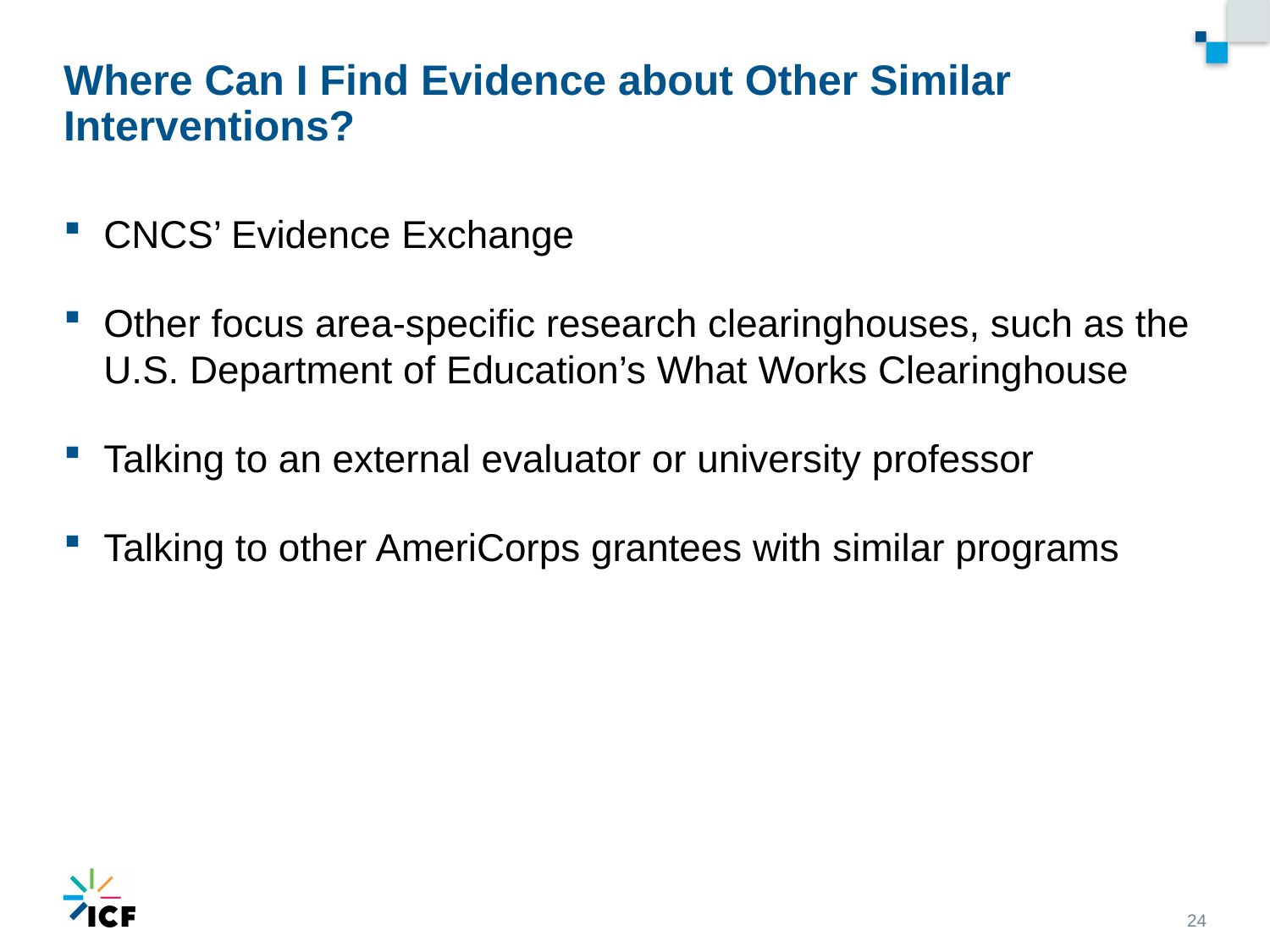

# Where Can I Find Evidence about Other Similar Interventions?
CNCS’ Evidence Exchange
Other focus area-specific research clearinghouses, such as the U.S. Department of Education’s What Works Clearinghouse
Talking to an external evaluator or university professor
Talking to other AmeriCorps grantees with similar programs
24